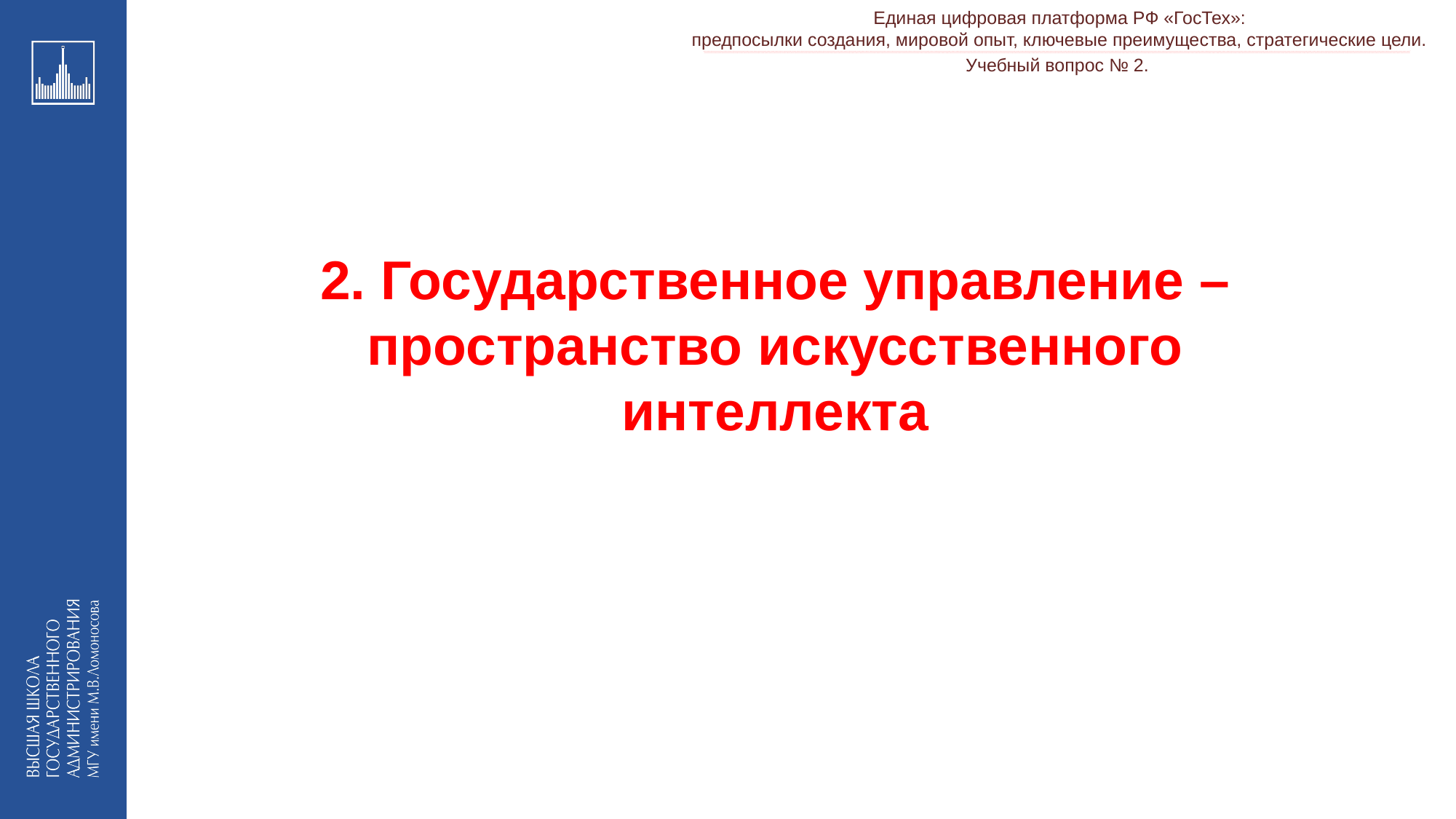

Единая цифровая платформа РФ «ГосТех»:
 предпосылки создания, мировой опыт, ключевые преимущества, стратегические цели.
___________________________________________________________________________________________________________________________________________________________________________________________________________________________________________________________________________________________________________________________________________________________________________________________________________________________________________________________________________________________________________________________________________________________________________________________________________________________________________________________________________________________________________________________________________________________________________________________________________________________________________________________________________________________________________________________________________________________________________________________________________________-__________________________________________________________________________________________________________________________________________________________________________________________________________________________________________________________________________________________________________________________________________________________________________________________________________________________________________________________________________________________________________________________________________________________________________________________________________________________________________________________________________________________________________________________________________________________________________________________________________________________________________________________________________________________________________________________________________________________________________________________________________________
Учебный вопрос № 2.
2. Государственное управление – пространство искусственного интеллекта